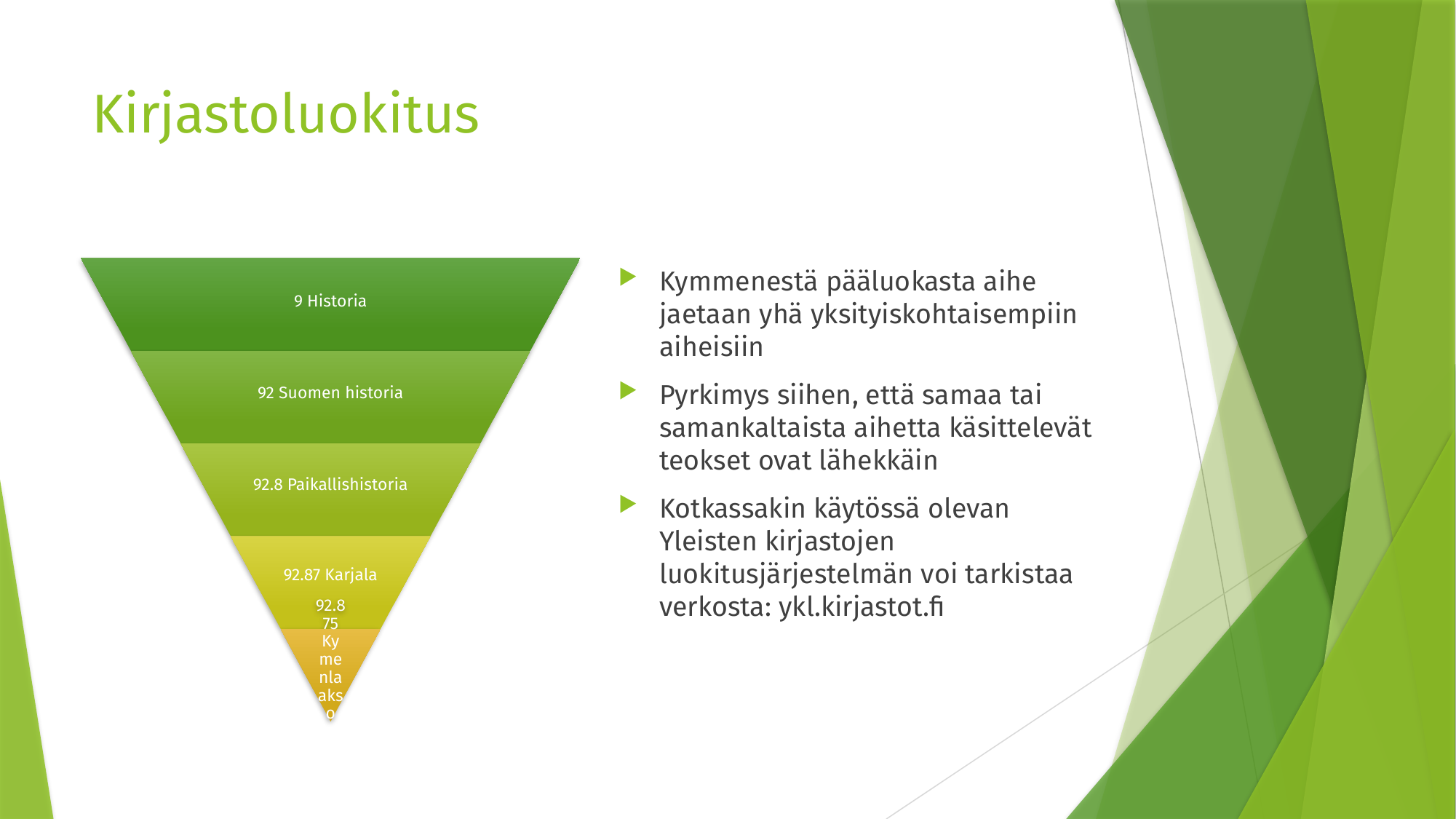

# Kirjastoluokitus
9 Historia
92 Suomen historia
92.8 Paikallishistoria
92.87 Karjala
92.875 Kymenlaakso
Kymmenestä pääluokasta aihe jaetaan yhä yksityiskohtaisempiin aiheisiin
Pyrkimys siihen, että samaa tai samankaltaista aihetta käsittelevät teokset ovat lähekkäin
Kotkassakin käytössä olevan Yleisten kirjastojen luokitusjärjestelmän voi tarkistaa verkosta: ykl.kirjastot.fi